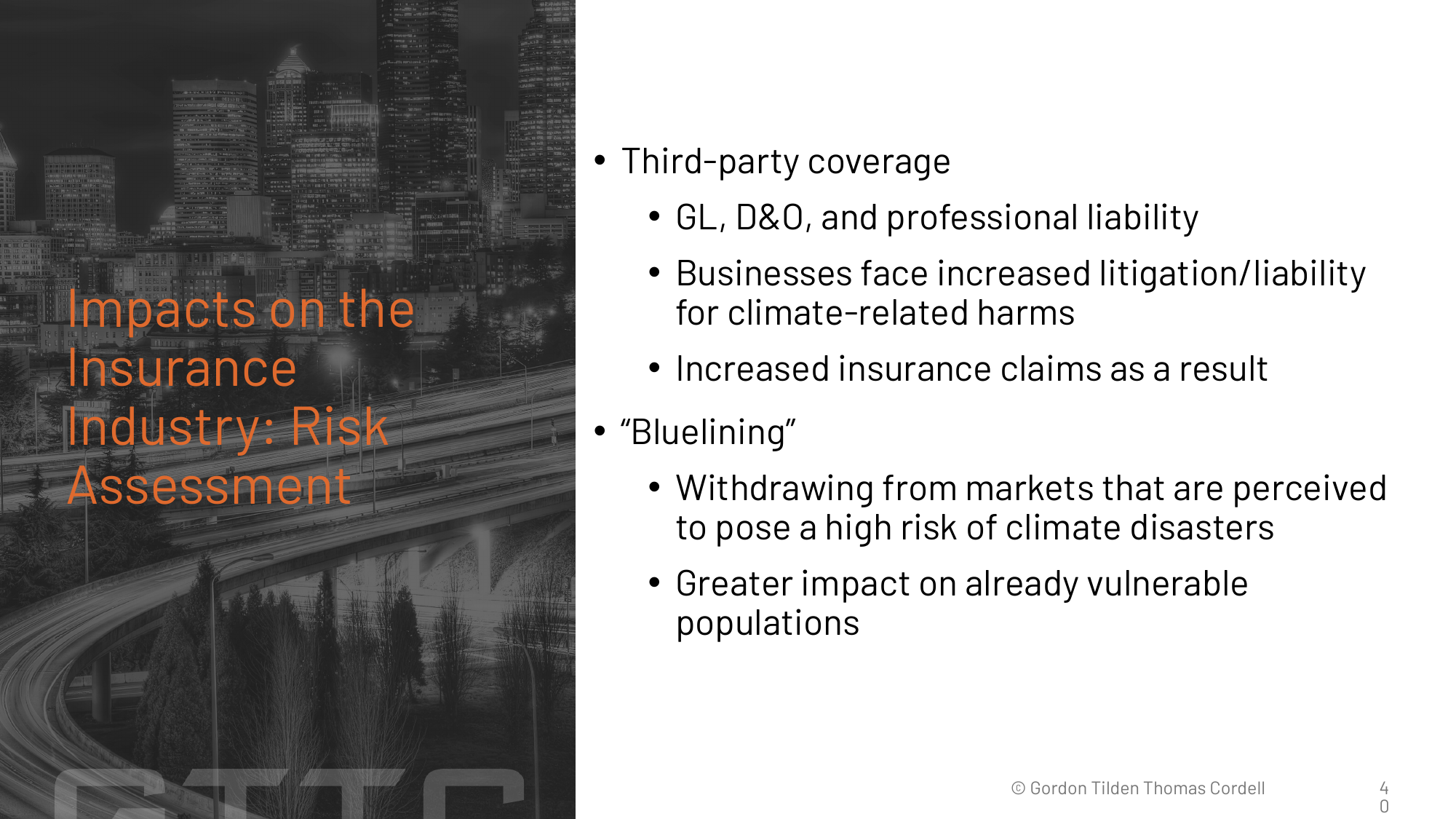

Third-party coverage
GL, D&O, and professional liability
Businesses face increased litigation/liability for climate-related harms
Increased insurance claims as a result
“Bluelining”
Withdrawing from markets that are perceived to pose a high risk of climate disasters
Greater impact on already vulnerable populations
# Impacts on the Insurance Industry: Risk Assessment
40
© Gordon Tilden Thomas Cordell